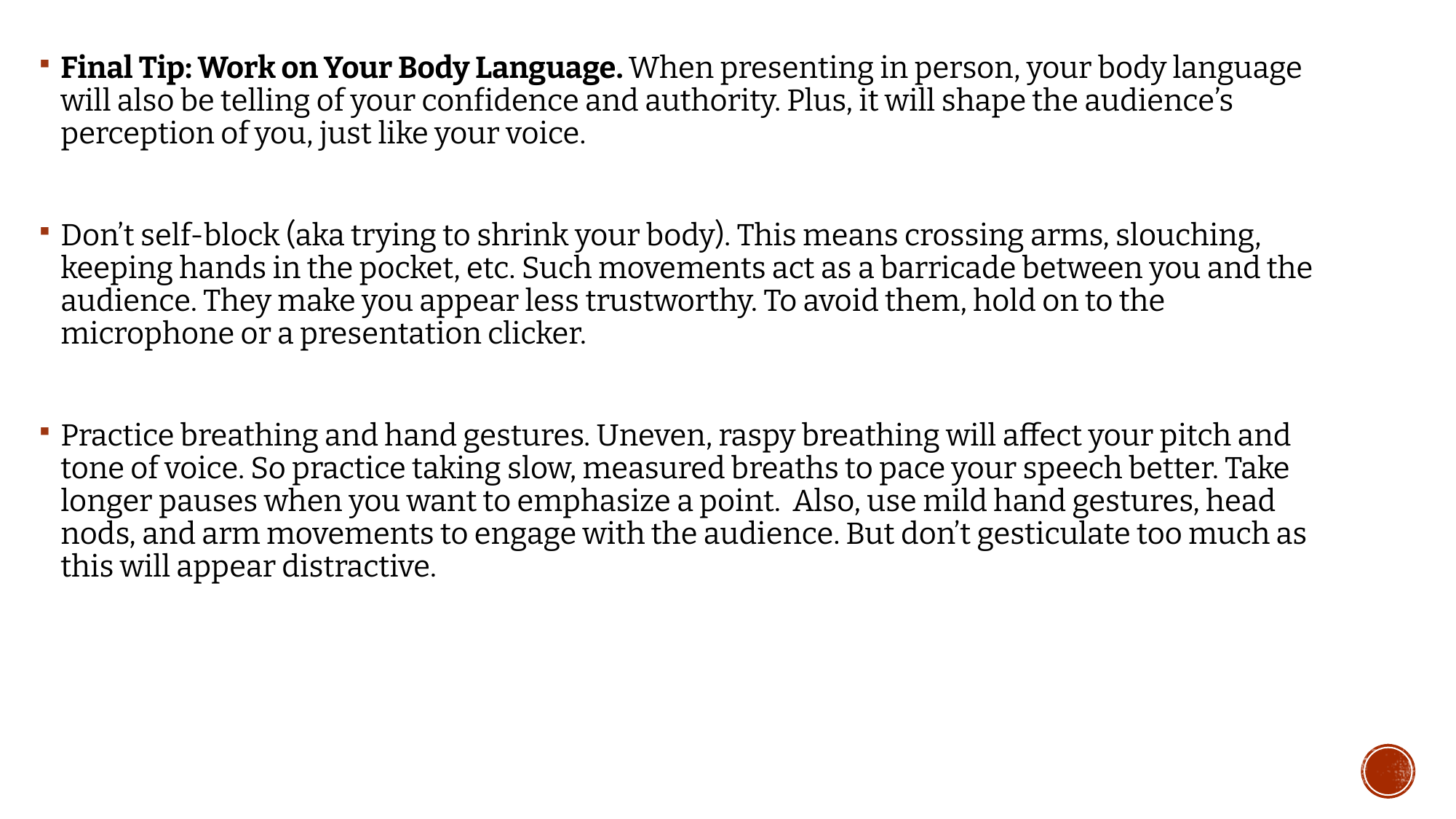

Final Tip: Work on Your Body Language. When presenting in person, your body language will also be telling of your confidence and authority. Plus, it will shape the audience’s perception of you, just like your voice.

Don’t self-block (aka trying to shrink your body). This means crossing arms, slouching, keeping hands in the pocket, etc. Such movements act as a barricade between you and the audience. They make you appear less trustworthy. To avoid them, hold on to the microphone or a presentation clicker.

Practice breathing and hand gestures. Uneven, raspy breathing will affect your pitch and tone of voice. So practice taking slow, measured breaths to pace your speech better. Take longer pauses when you want to emphasize a point.  Also, use mild hand gestures, head nods, and arm movements to engage with the audience. But don’t gesticulate too much as this will appear distractive.